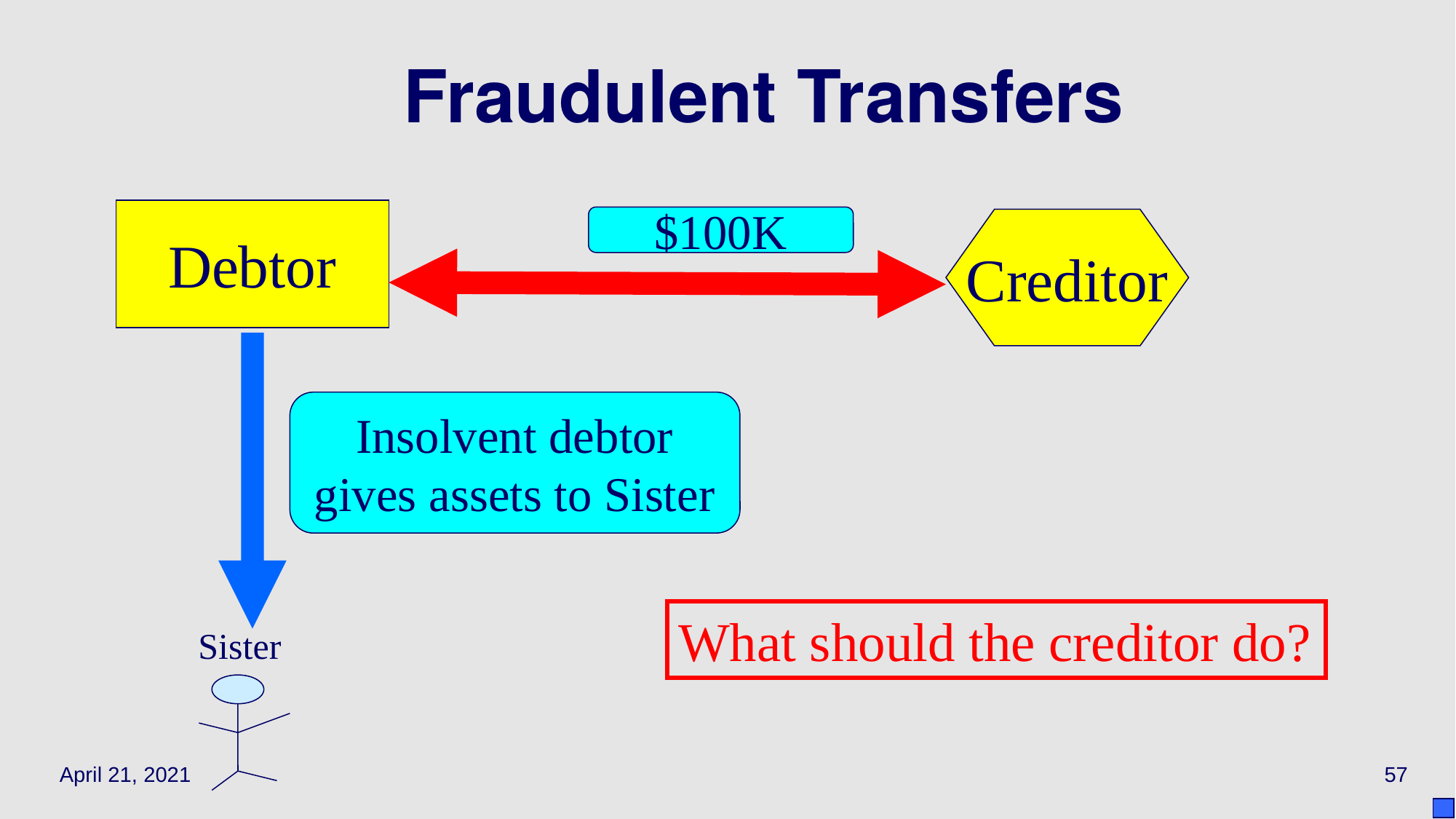

# Fraudulent Transfers
Debtor
$100K
Creditor

Insolvent debtor gives assets to Sister
What should the creditor do?
Sister

April 21, 2021
57